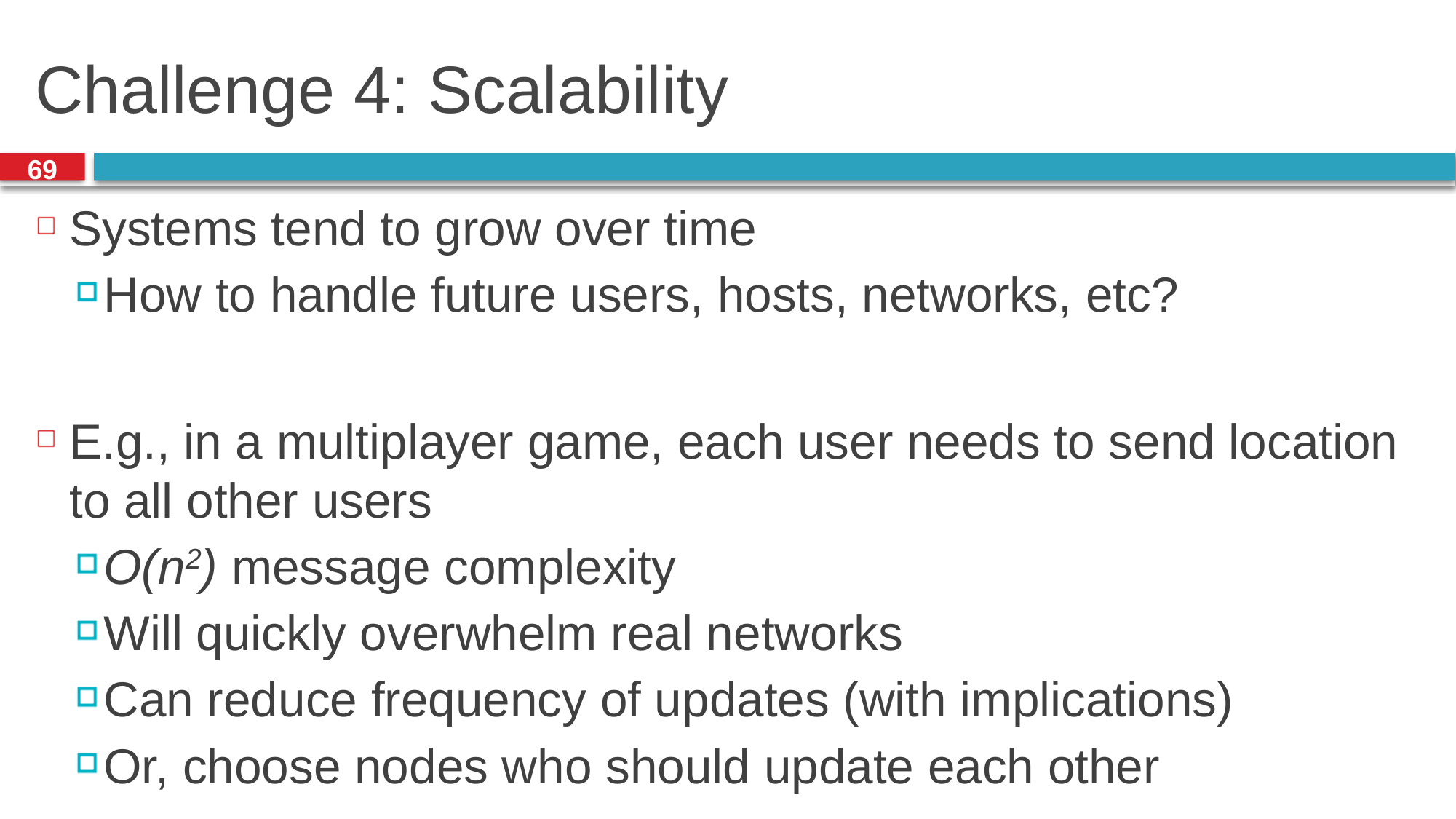

# Challenge 4: Scalability
69
Systems tend to grow over time
How to handle future users, hosts, networks, etc?

E.g., in a multiplayer game, each user needs to send location to all other users
O(n2) message complexity
Will quickly overwhelm real networks
Can reduce frequency of updates (with implications)
Or, choose nodes who should update each other